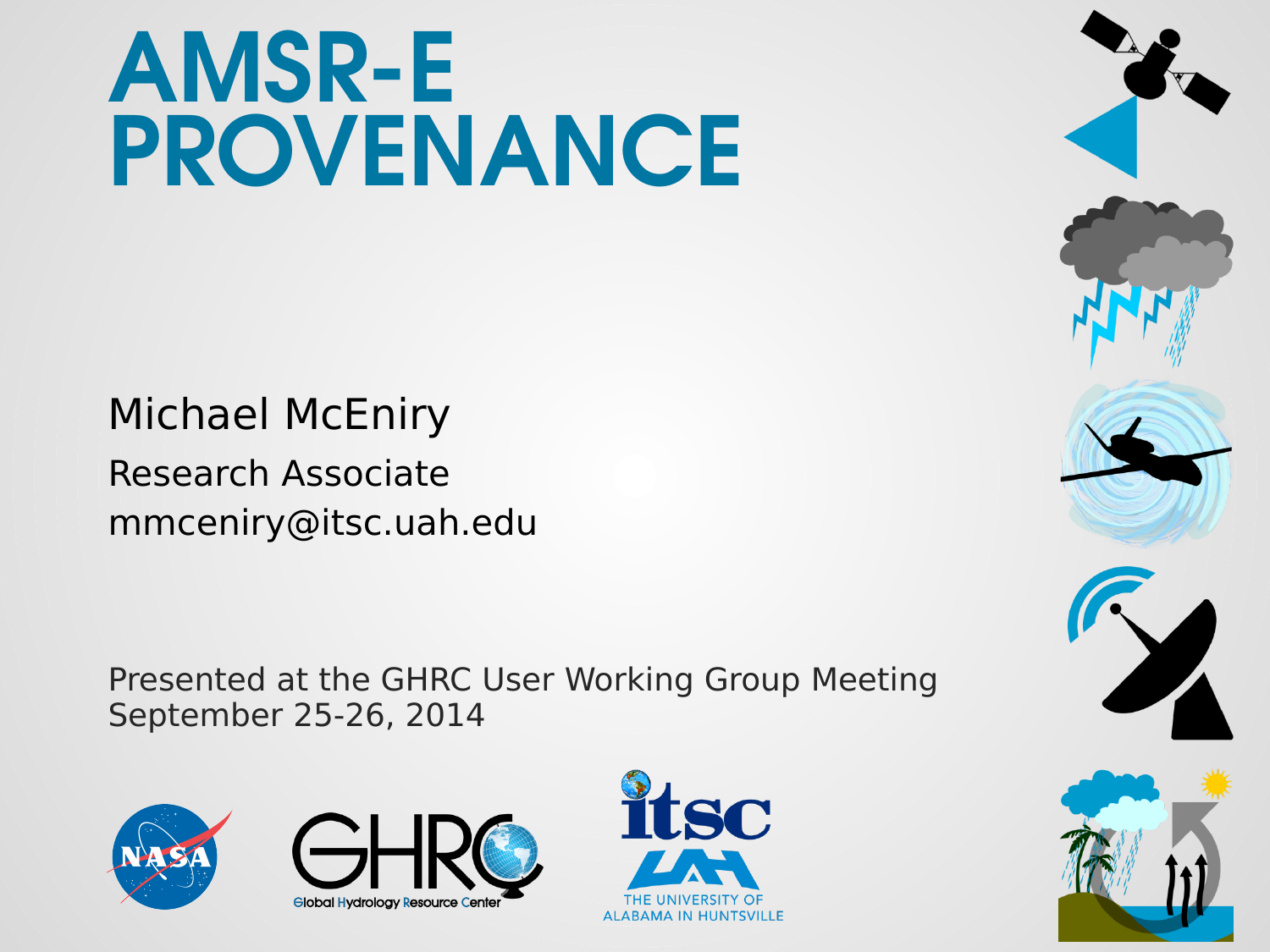

# AMSR-E Provenance

Michael McEniry
Research Associate
mmceniry@itsc.uah.edu